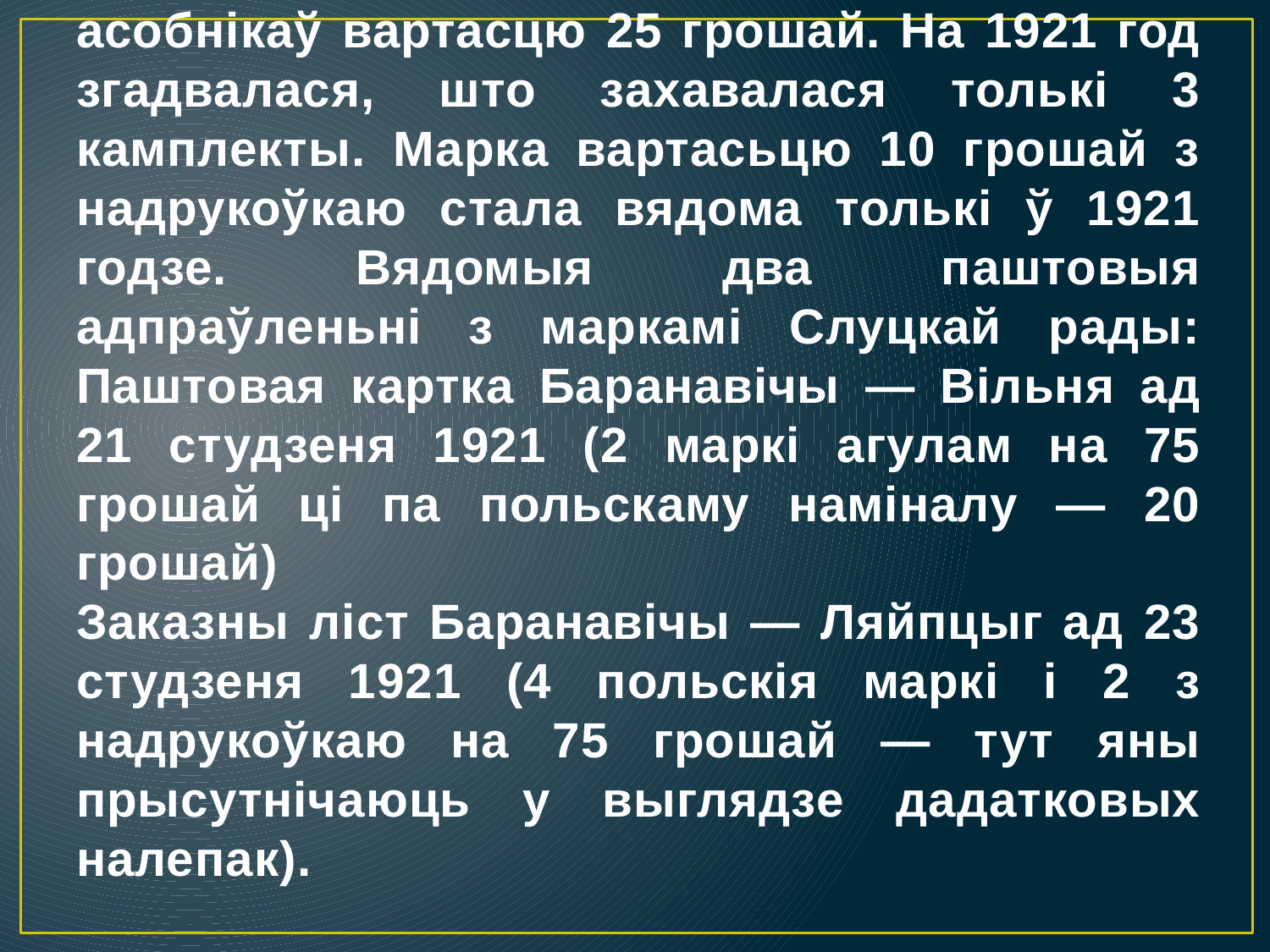

# Лічыцца, што выдадзена было 200 асобнікаў вартасцю 50 грошай і каля 20 асобнікаў вартасцю 25 грошай. На 1921 год згадвалася, што захавалася толькі 3 камплекты. Марка вартасьцю 10 грошай з надрукоўкаю стала вядома толькі ў 1921 годзе. Вядомыя два паштовыя адпраўленьні з маркамі Слуцкай рады: Паштовая картка Баранавічы — Вільня ад 21 студзеня 1921 (2 маркі агулам на 75 грошай ці па польскаму наміналу — 20 грошай) Заказны ліст Баранавічы — Ляйпцыг ад 23 студзеня 1921 (4 польскія маркі і 2 з надрукоўкаю на 75 грошай — тут яны прысутнічаюць у выглядзе дадатковых налепак).